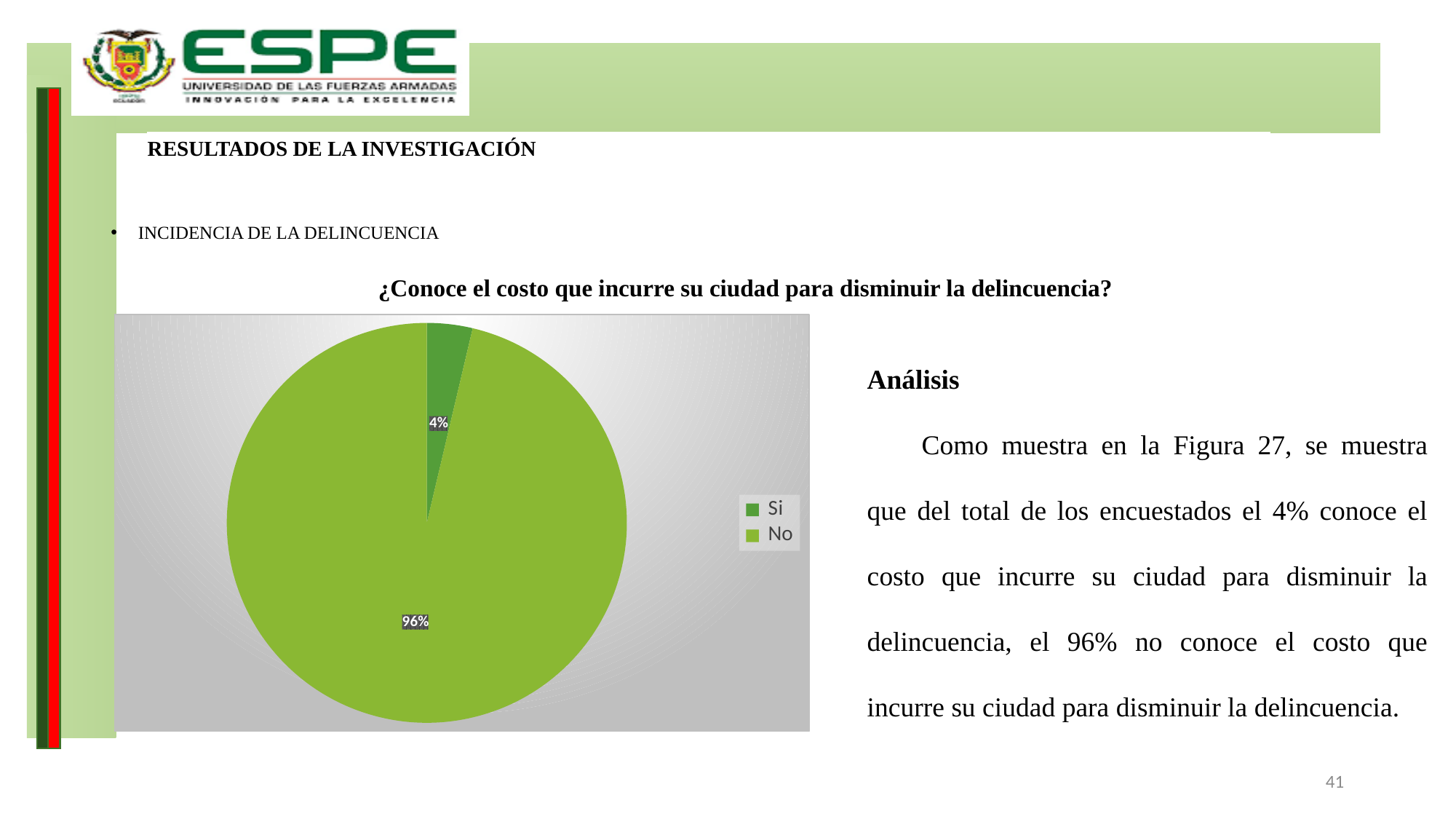

# RESULTADOS DE LA INVESTIGACIÓN
INCIDENCIA DE LA DELINCUENCIA
¿Conoce el costo que incurre su ciudad para disminuir la delincuencia?

### Chart

| Category | Total |
|---|---|
|  Si | 42.0 |
|  No | 1097.0 |
Análisis
Como muestra en la Figura 27, se muestra que del total de los encuestados el 4% conoce el costo que incurre su ciudad para disminuir la delincuencia, el 96% no conoce el costo que incurre su ciudad para disminuir la delincuencia.
41